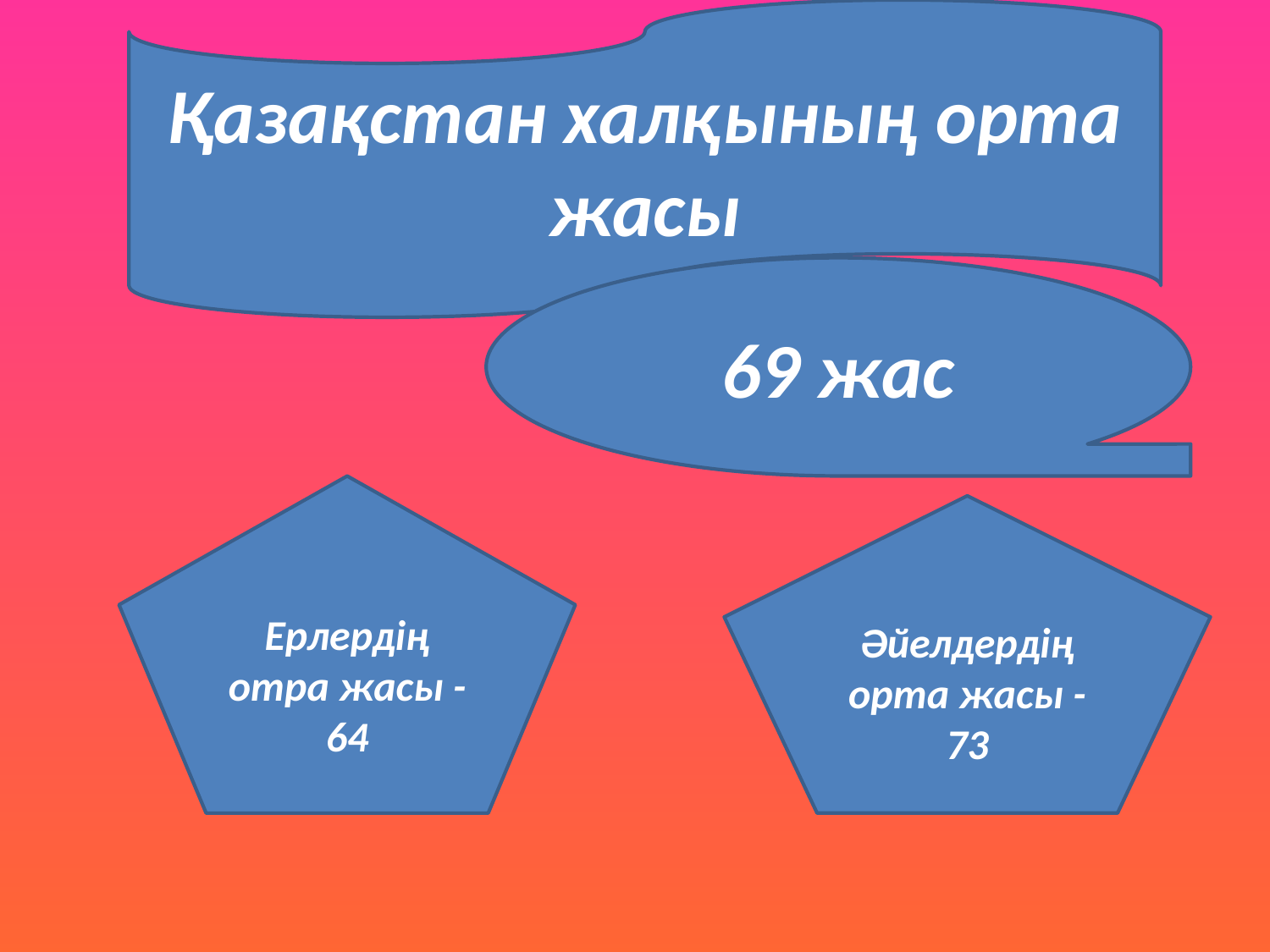

Қазақстан халқының орта жасы
69 жас
Ерлердің отра жасы - 64
Әйелдердің орта жасы - 73